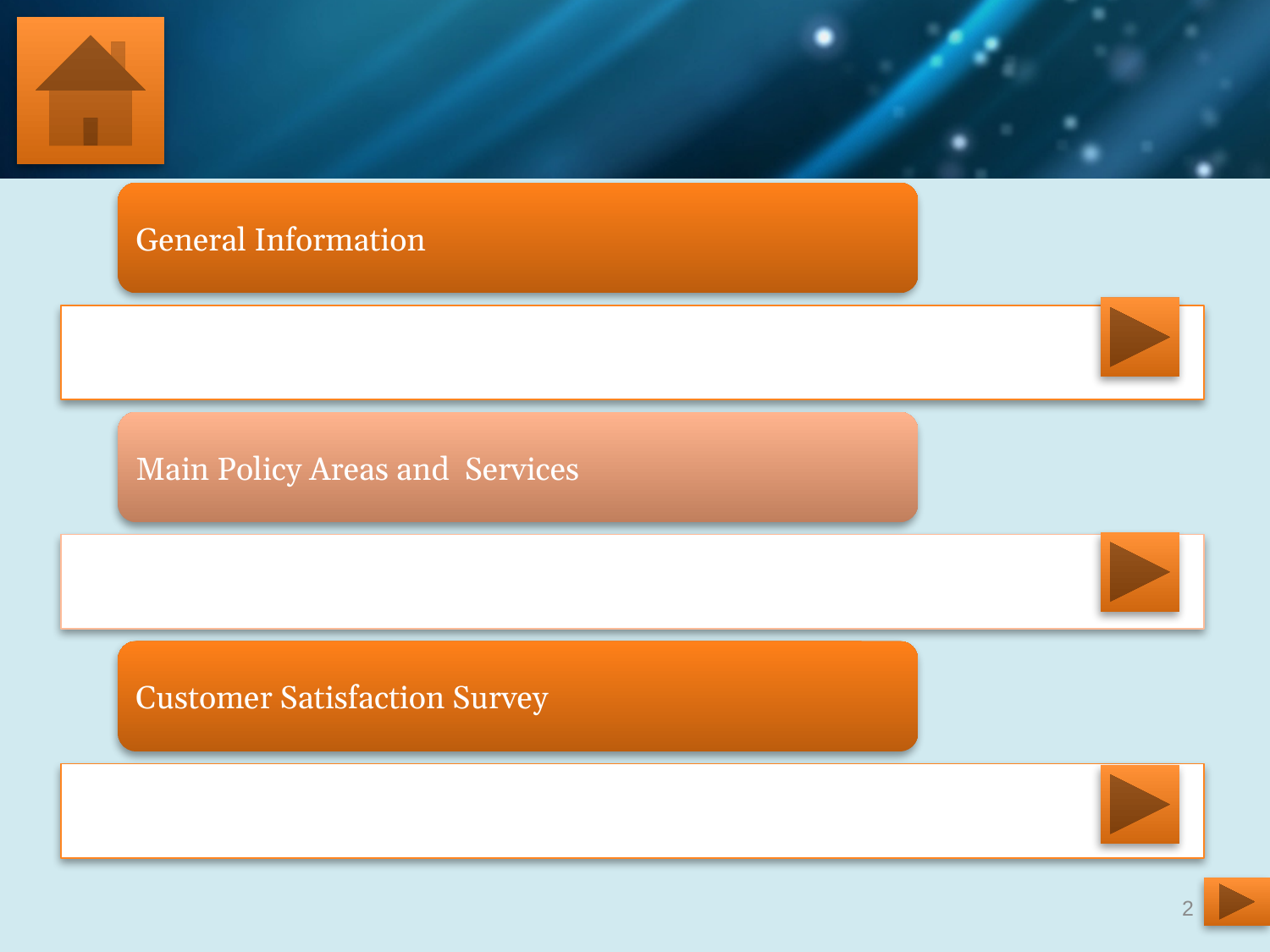

General Information
Main Policy Areas and  Services
Customer Satisfaction Survey

2